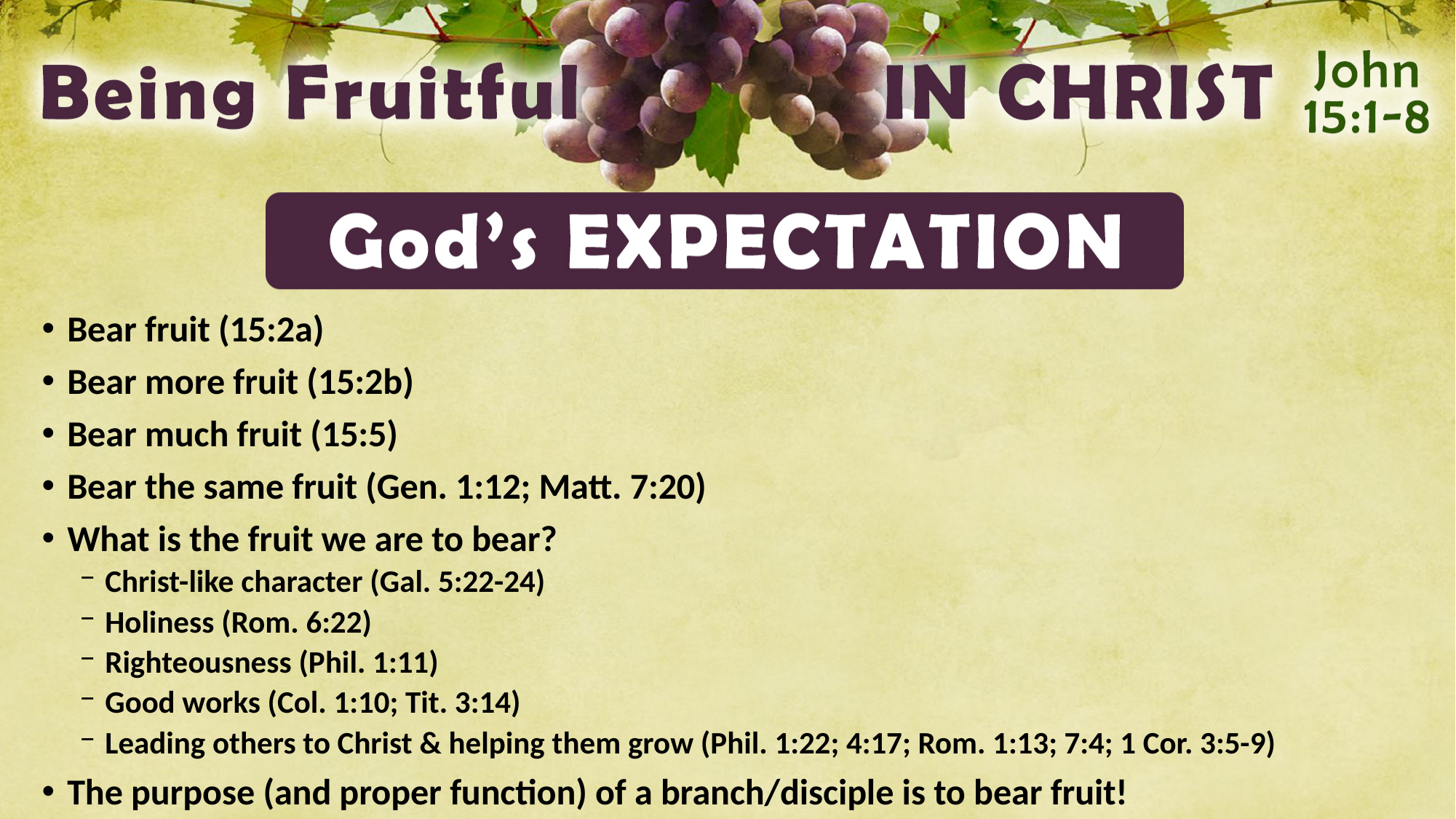

Bear fruit (15:2a)
Bear more fruit (15:2b)
Bear much fruit (15:5)
Bear the same fruit (Gen. 1:12; Matt. 7:20)
What is the fruit we are to bear?
Christ-like character (Gal. 5:22-24)
Holiness (Rom. 6:22)
Righteousness (Phil. 1:11)
Good works (Col. 1:10; Tit. 3:14)
Leading others to Christ & helping them grow (Phil. 1:22; 4:17; Rom. 1:13; 7:4; 1 Cor. 3:5-9)
The purpose (and proper function) of a branch/disciple is to bear fruit!